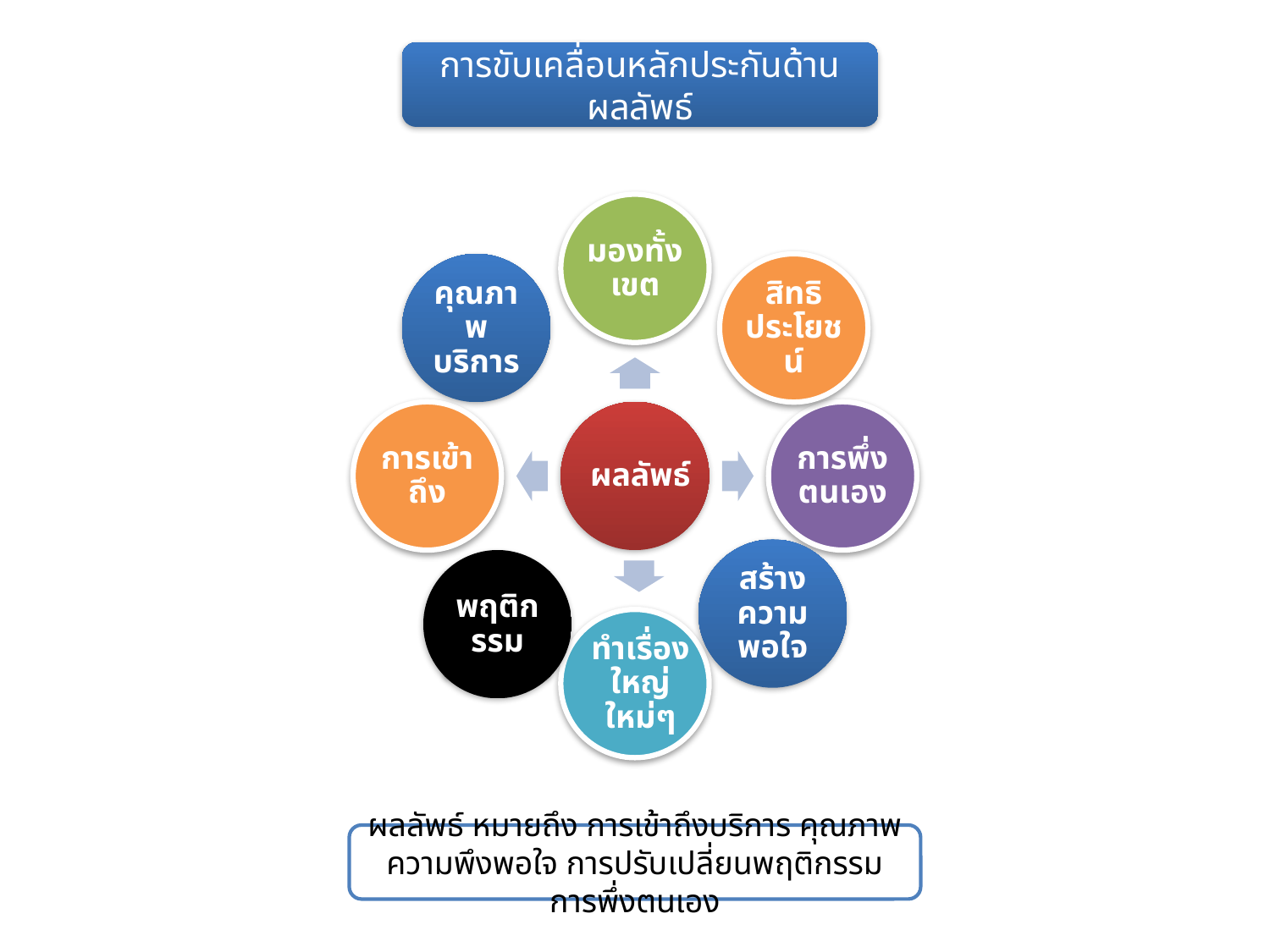

การขับเคลื่อนหลักประกันด้านผลลัพธ์

มองทั้งเขต

คุณภาพบริการ

สิทธิประโยชน์

การเข้าถึง

ผลลัพธ์

การพึ่งตนเอง

สร้างความพอใจ

พฤติกรรม

ทำเรื่องใหญ่ใหม่ๆ
ผลลัพธ์ หมายถึง การเข้าถึงบริการ คุณภาพ ความพึงพอใจ การปรับเปลี่ยนพฤติกรรม การพึ่งตนเอง